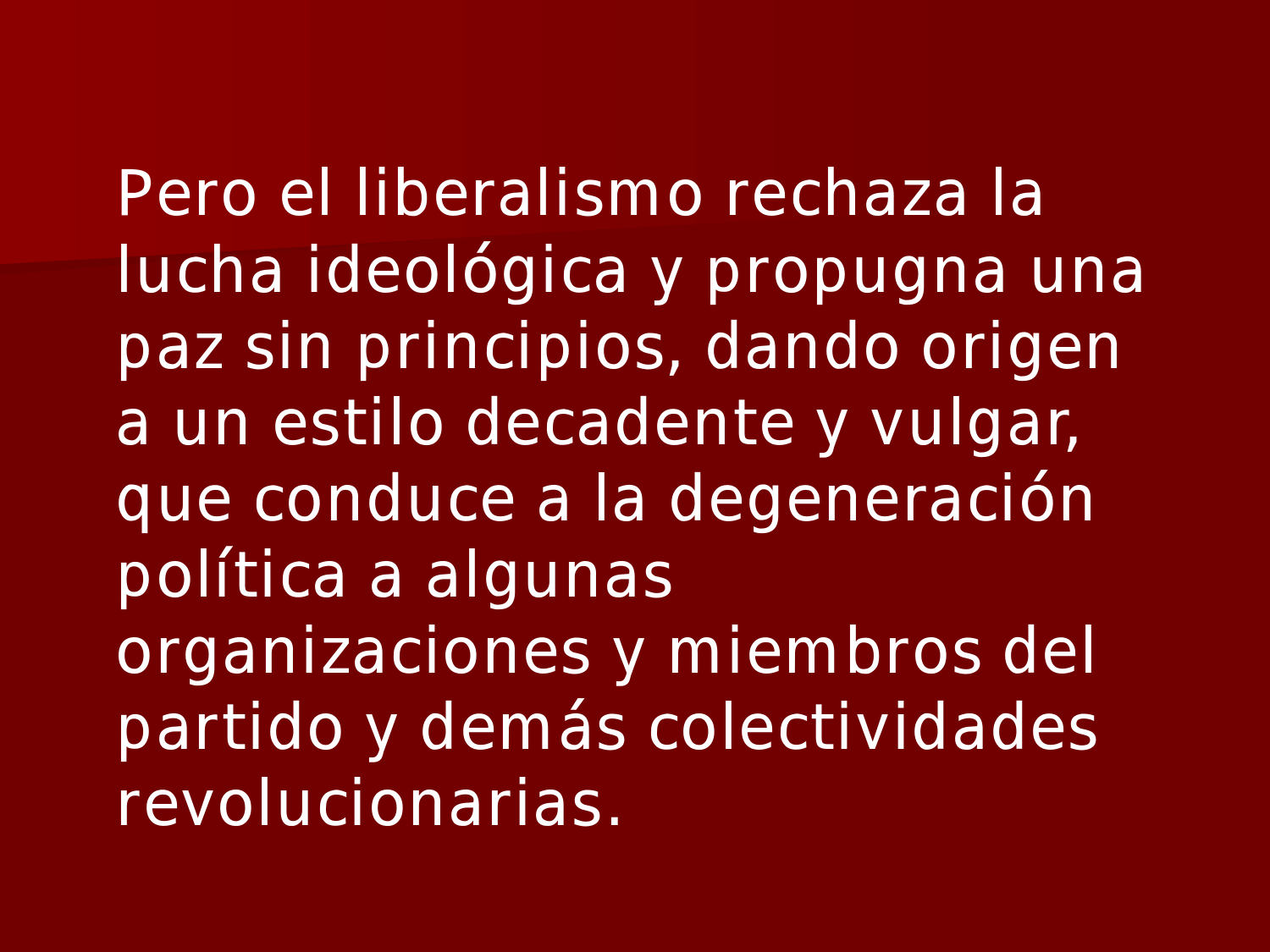

Pero el liberalismo rechaza la lucha ideológica y propugna una paz sin principios, dando origen a un estilo decadente y vulgar, que conduce a la degeneración política a algunas organizaciones y miembros del partido y demás colectividades revolucionarias.